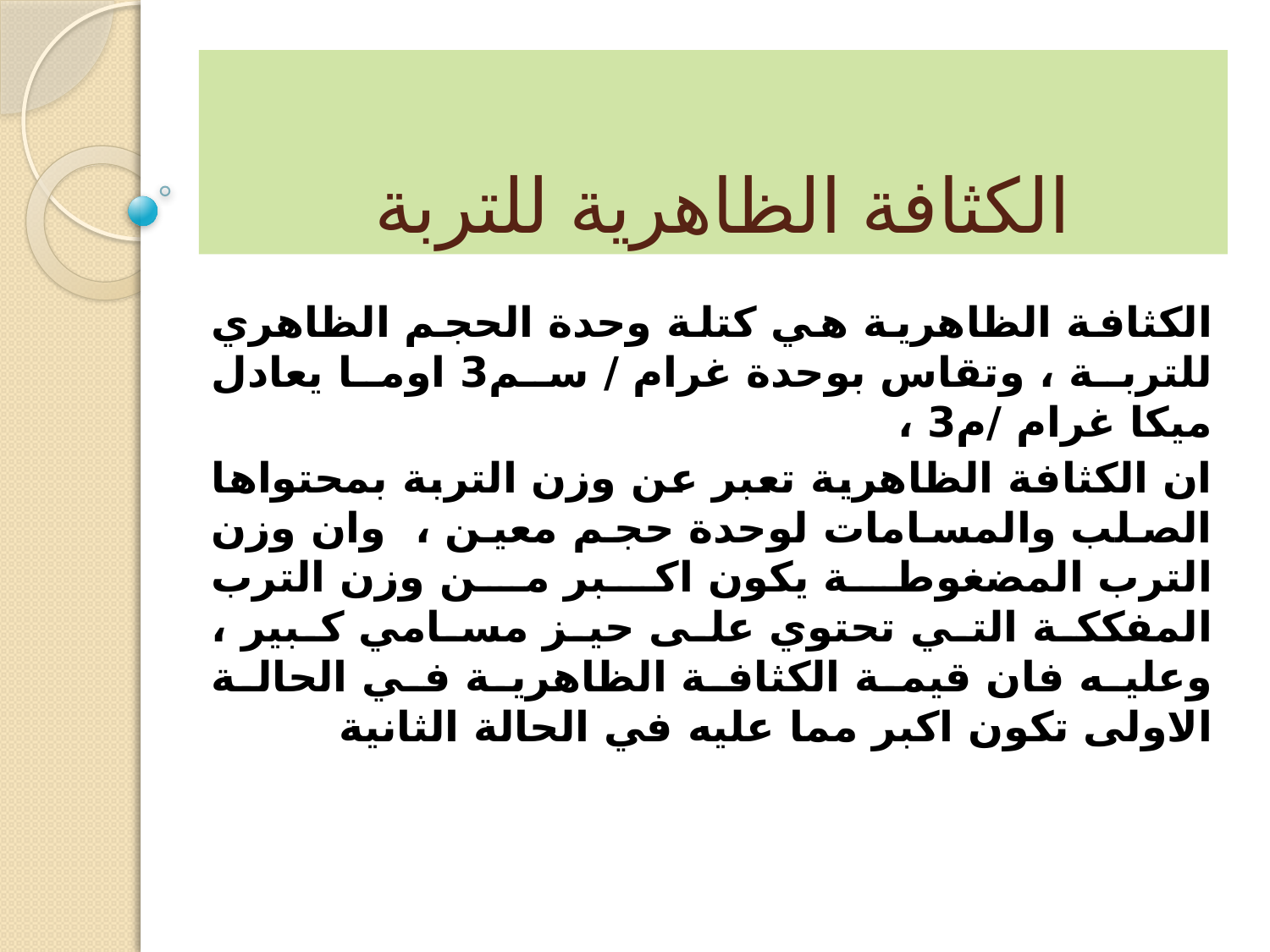

# الكثافة الظاهرية للتربة

الكثافة الظاهرية هي كتلة وحدة الحجم الظاهري للتربة ، وتقاس بوحدة غرام / سم3 اوما يعادل ميكا غرام /م3 ،
ان الكثافة الظاهرية تعبر عن وزن التربة بمحتواها الصلب والمسامات لوحدة حجم معين ،  وان وزن الترب المضغوطة يكون اكبر من وزن الترب المفككة التي تحتوي على حيز مسامي كبير ، وعليه فان قيمة الكثافة الظاهرية في الحالة الاولى تكون اكبر مما عليه في الحالة الثانية